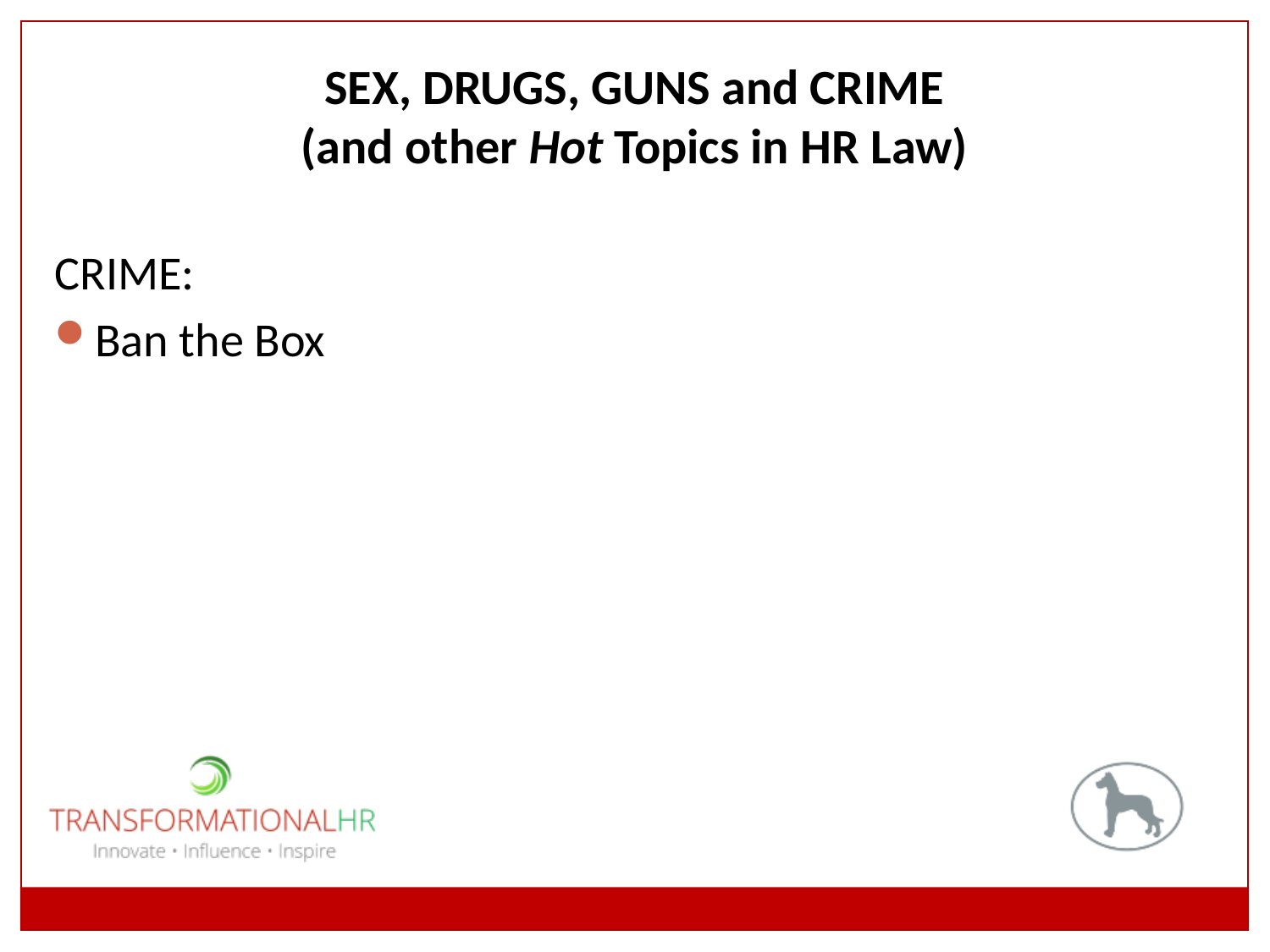

# SEX, DRUGS, GUNS and CRIME (and other Hot Topics in HR Law)

CRIME:
Ban the Box